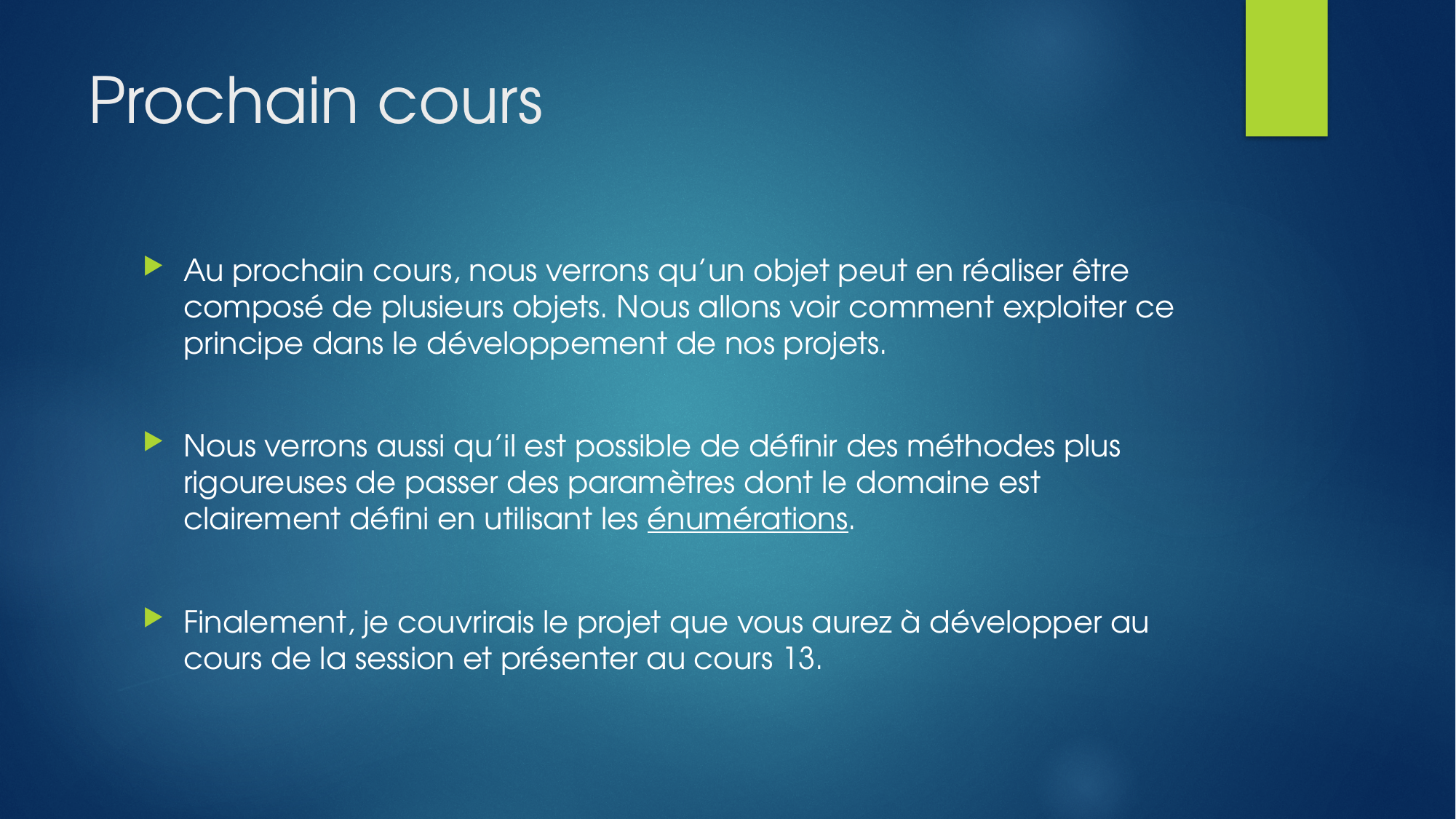

# Prochain cours
Au prochain cours, nous verrons qu’un objet peut en réaliser être composé de plusieurs objets. Nous allons voir comment exploiter ce principe dans le développement de nos projets.

Nous verrons aussi qu’il est possible de définir des méthodes plus rigoureuses de passer des paramètres dont le domaine est clairement défini en utilisant les énumérations.

Finalement, je couvrirais le projet que vous aurez à développer au cours de la session et présenter au cours 13.